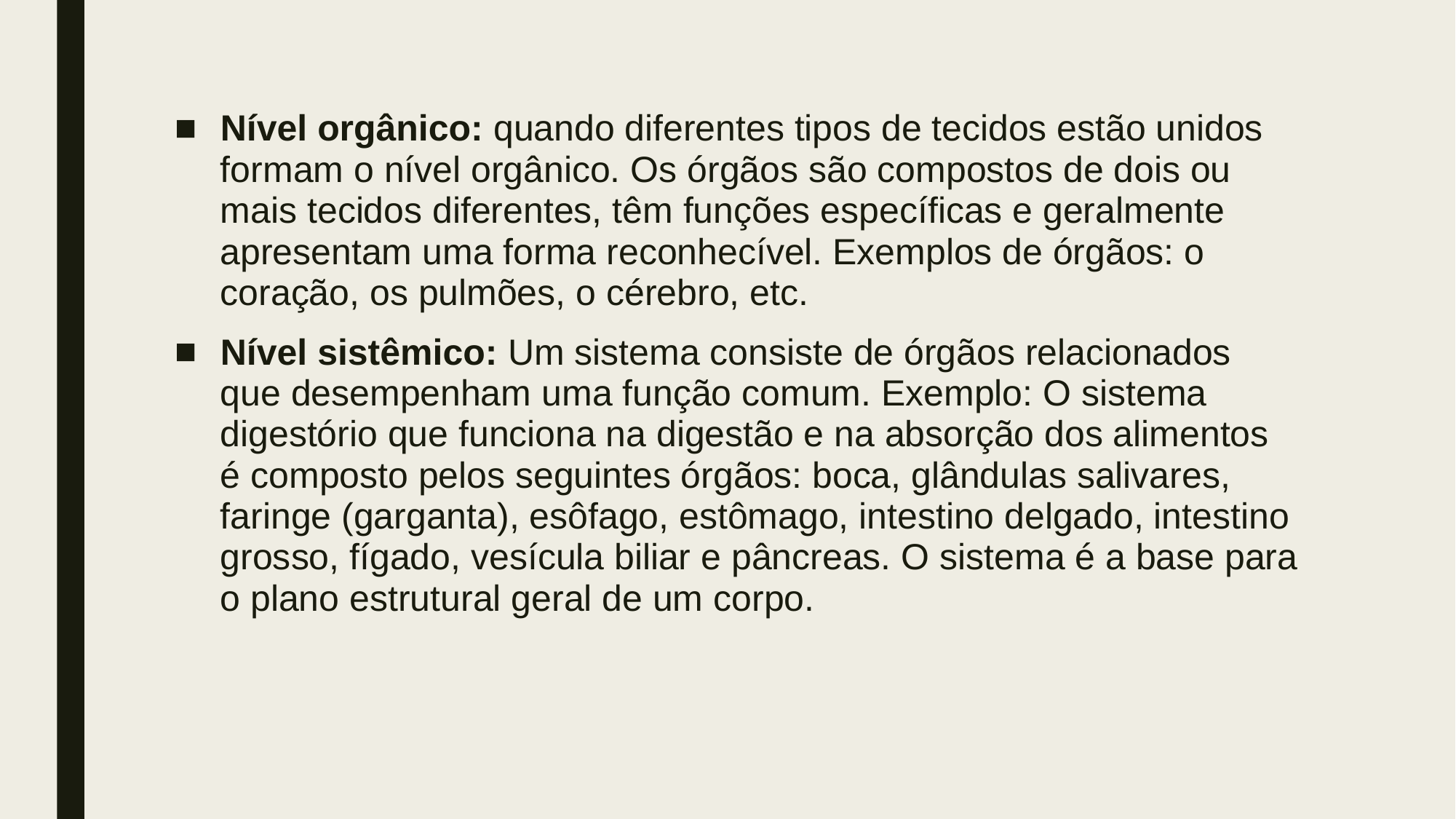

Nível orgânico: quando diferentes tipos de tecidos estão unidos formam o nível orgânico. Os órgãos são compostos de dois ou mais tecidos diferentes, têm funções específicas e geralmente apresentam uma forma reconhecível. Exemplos de órgãos: o coração, os pulmões, o cérebro, etc.
Nível sistêmico: Um sistema consiste de órgãos relacionados que desempenham uma função comum. Exemplo: O sistema digestório que funciona na digestão e na absorção dos alimentos é composto pelos seguintes órgãos: boca, glândulas salivares, faringe (garganta), esôfago, estômago, intestino delgado, intestino grosso, fígado, vesícula biliar e pâncreas. O sistema é a base para o plano estrutural geral de um corpo.